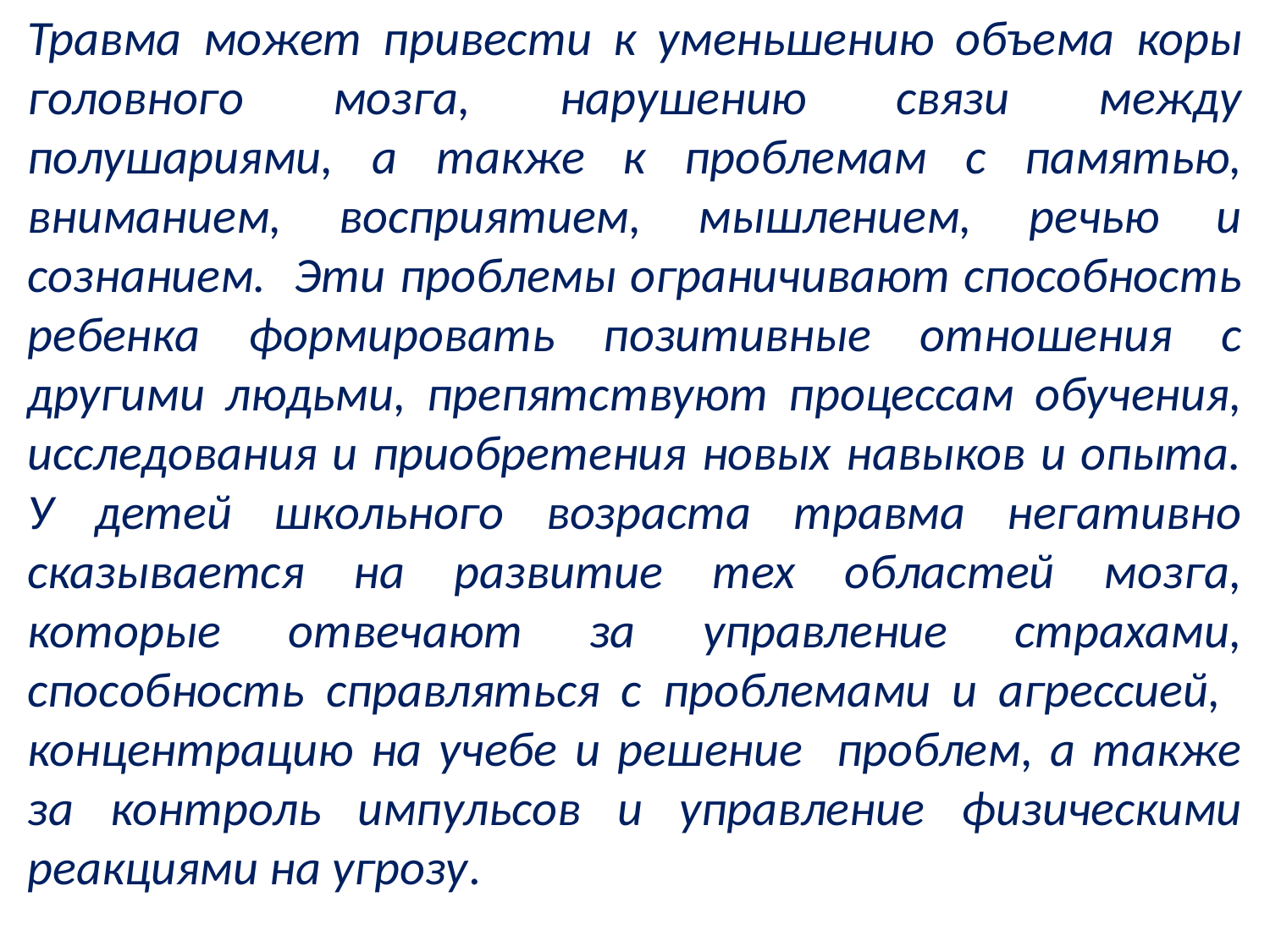

Травма может привести к уменьшению объема коры головного мозга, нарушению связи между полушариями, а также к проблемам с памятью, вниманием, восприятием, мышлением, речью и сознанием.  Эти проблемы ограничивают способность ребенка формировать позитивные отношения с другими людьми, препятствуют процессам обучения, исследования и приобретения новых навыков и опыта. У детей школьного возраста травма негативно сказывается на развитие тех областей мозга, которые отвечают за управление страхами, способность справляться с проблемами и агрессией,  концентрацию на учебе и решение  проблем, а также за контроль импульсов и управление физическими реакциями на угрозу.